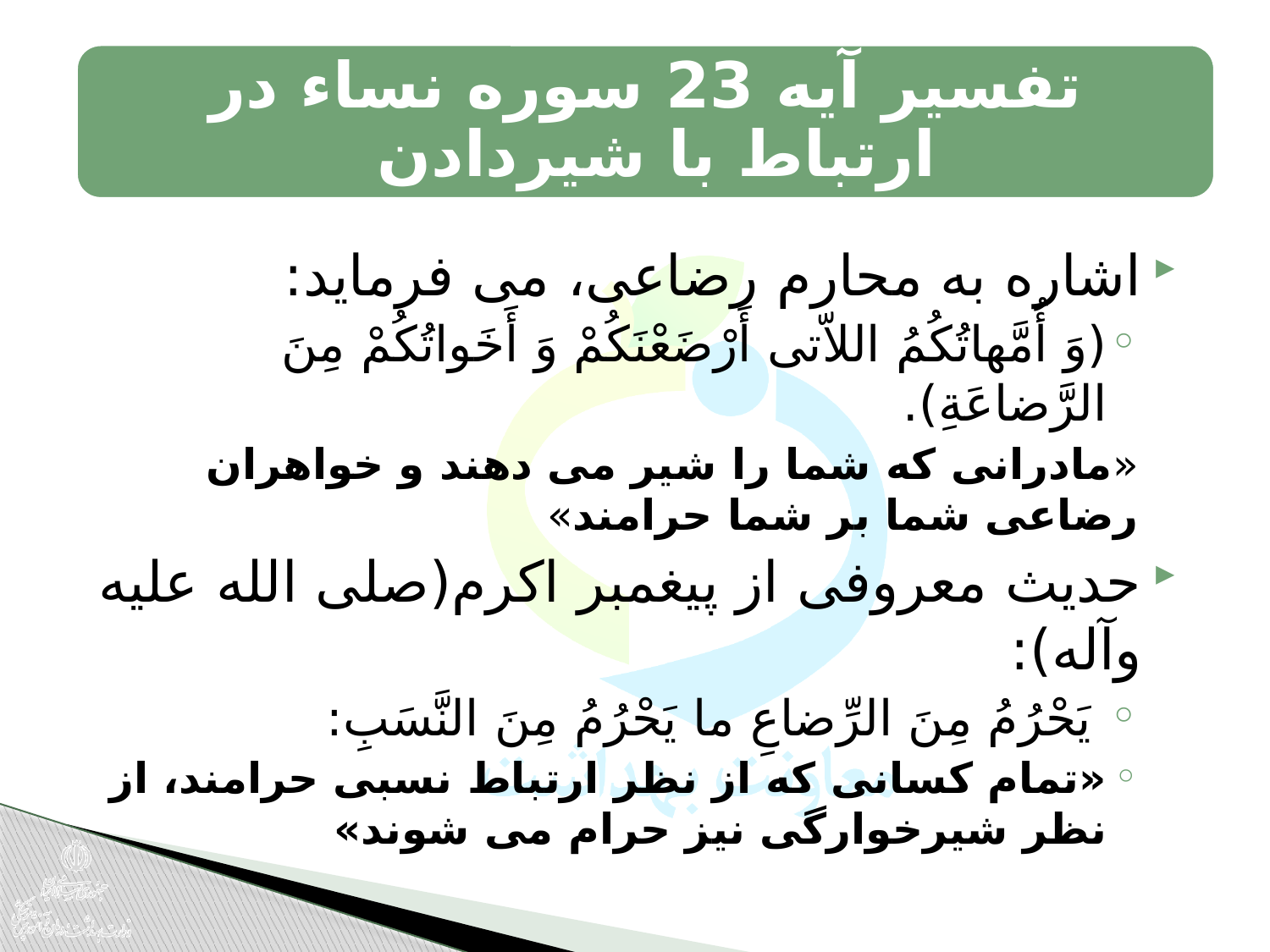

تفسیر آیه 23 سوره نساء در ارتباط با شیردادن
اشاره به محارم رضاعى، مى فرماید:
(وَ أُمَّهاتُکُمُ اللاّتی أَرْضَعْنَکُمْ وَ أَخَواتُکُمْ مِنَ الرَّضاعَةِ).
«مادرانى که شما را شیر مى دهند و خواهران رضاعى شما بر شما حرامند»
حدیث معروفى از پیغمبر اکرم(صلى الله علیه وآله):
 یَحْرُمُ مِنَ الرِّضاعِ ما یَحْرُمُ مِنَ النَّسَبِ:
«تمام کسانى که از نظر ارتباط نسبى حرامند، از نظر شیرخوارگى نیز حرام مى شوند»